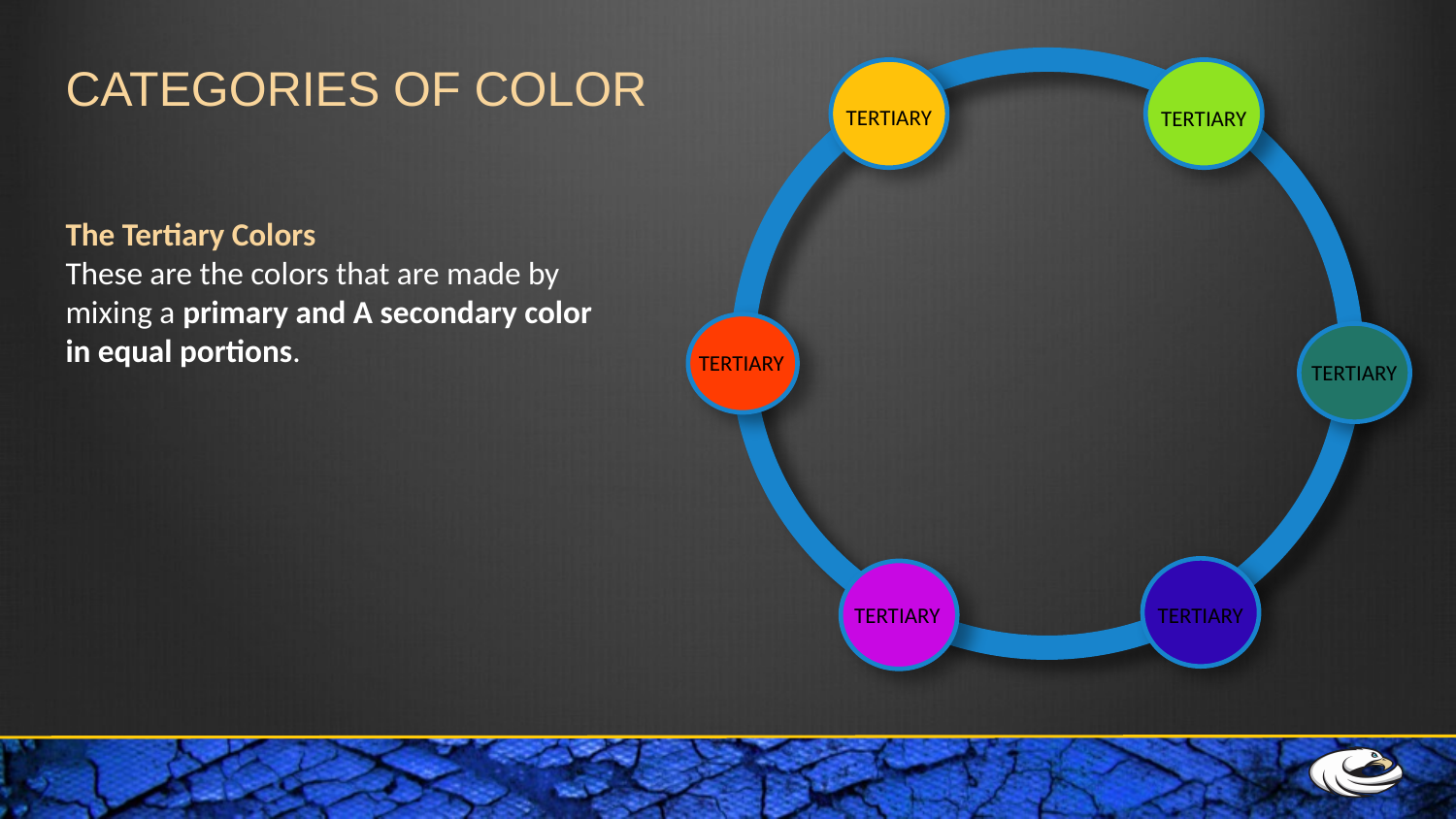

CATEGORIES OF COLOR

TERTIARY
TERTIARY
The Tertiary Colors
These are the colors that are made by mixing a primary and A secondary color in equal portions.

TERTIARY
TERTIARY

TERTIARY
TERTIARY